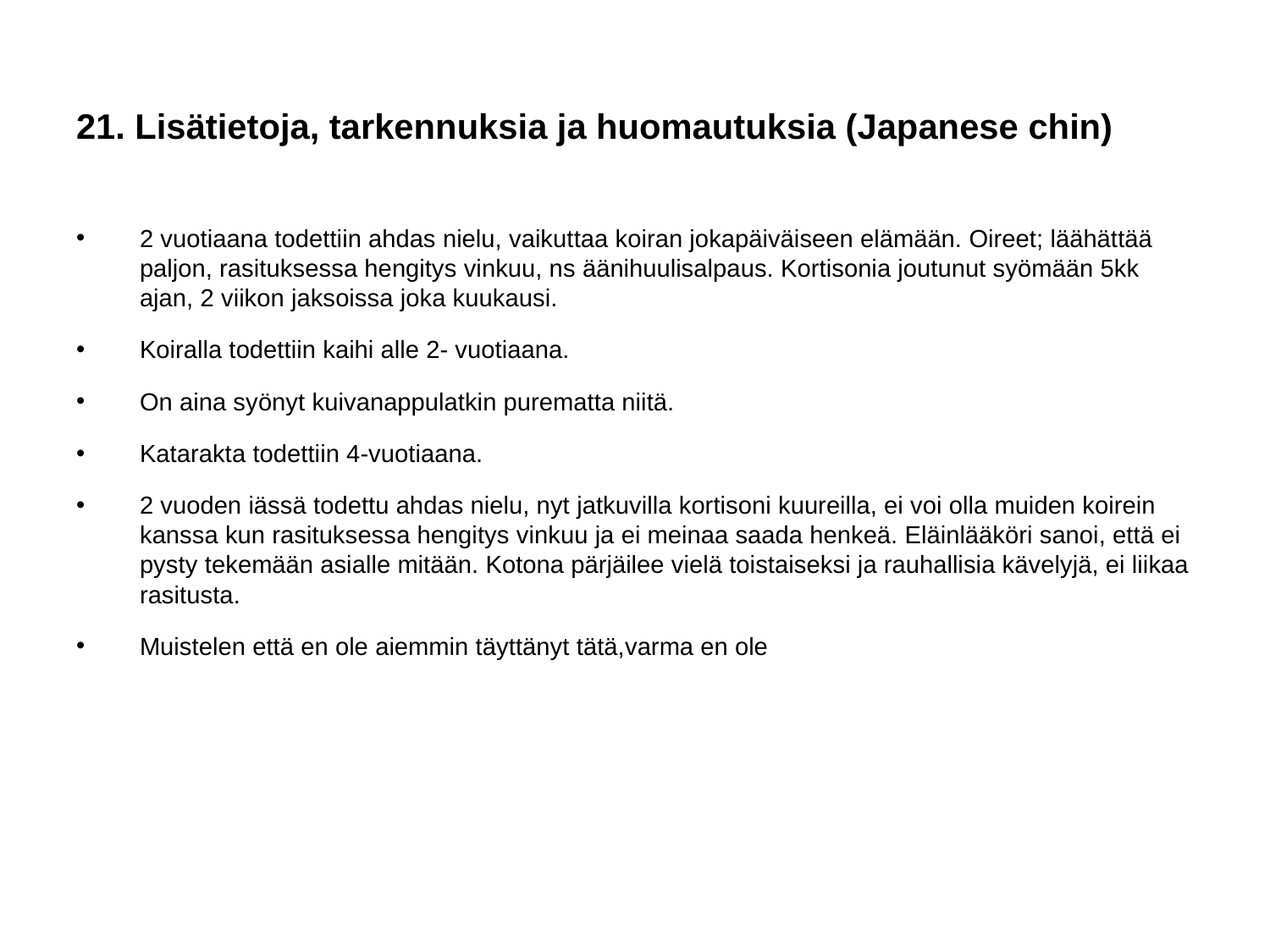

# 21. Lisätietoja, tarkennuksia ja huomautuksia (Japanese chin)
2 vuotiaana todettiin ahdas nielu, vaikuttaa koiran jokapäiväiseen elämään. Oireet; läähättää paljon, rasituksessa hengitys vinkuu, ns äänihuulisalpaus. Kortisonia joutunut syömään 5kk ajan, 2 viikon jaksoissa joka kuukausi.
Koiralla todettiin kaihi alle 2- vuotiaana.
On aina syönyt kuivanappulatkin purematta niitä.
Katarakta todettiin 4-vuotiaana.
2 vuoden iässä todettu ahdas nielu, nyt jatkuvilla kortisoni kuureilla, ei voi olla muiden koirein kanssa kun rasituksessa hengitys vinkuu ja ei meinaa saada henkeä. Eläinlääköri sanoi, että ei pysty tekemään asialle mitään. Kotona pärjäilee vielä toistaiseksi ja rauhallisia kävelyjä, ei liikaa rasitusta.
Muistelen että en ole aiemmin täyttänyt tätä,varma en ole